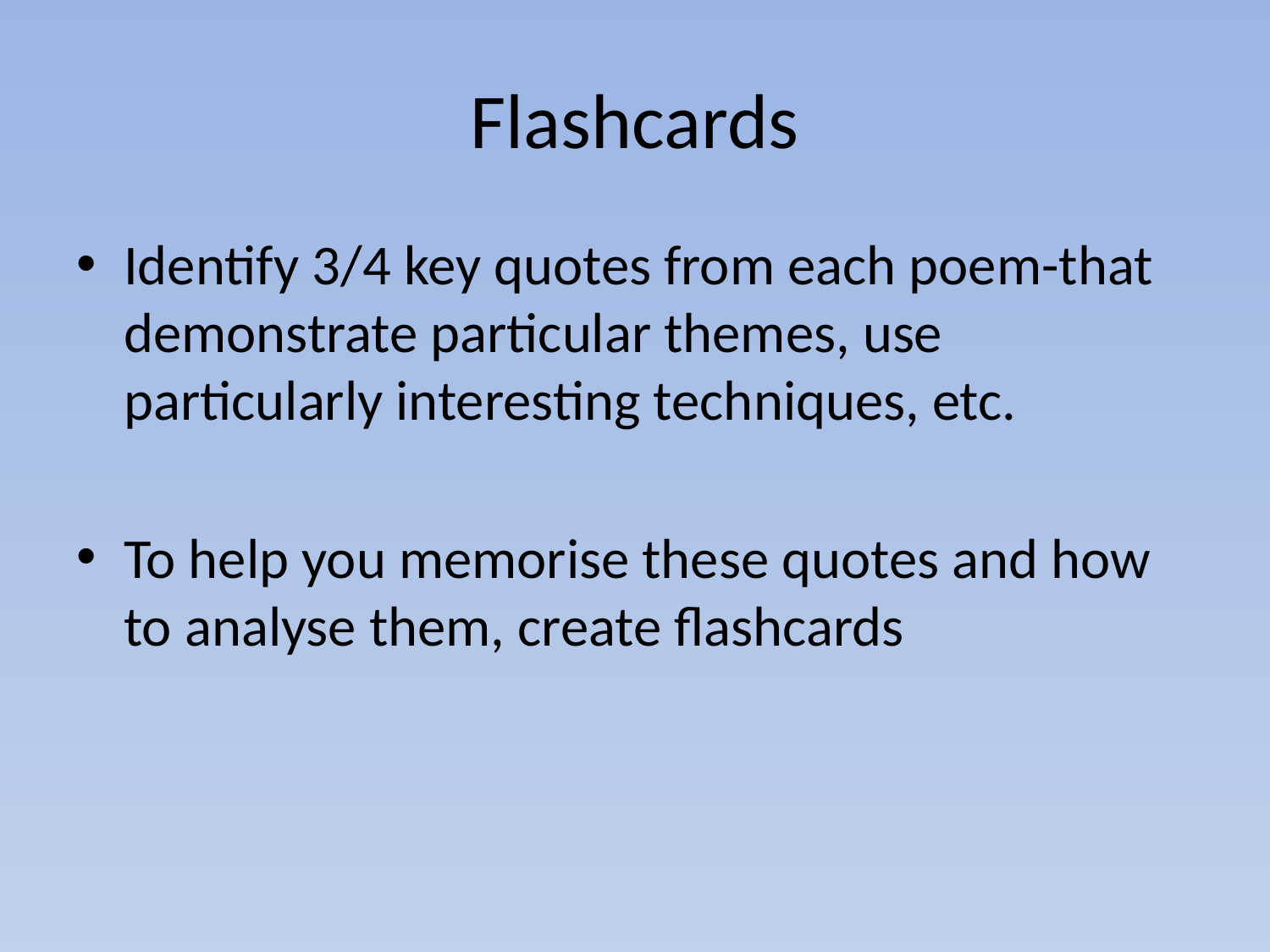

# Flashcards
Identify 3/4 key quotes from each poem-that demonstrate particular themes, use particularly interesting techniques, etc.

To help you memorise these quotes and how to analyse them, create flashcards